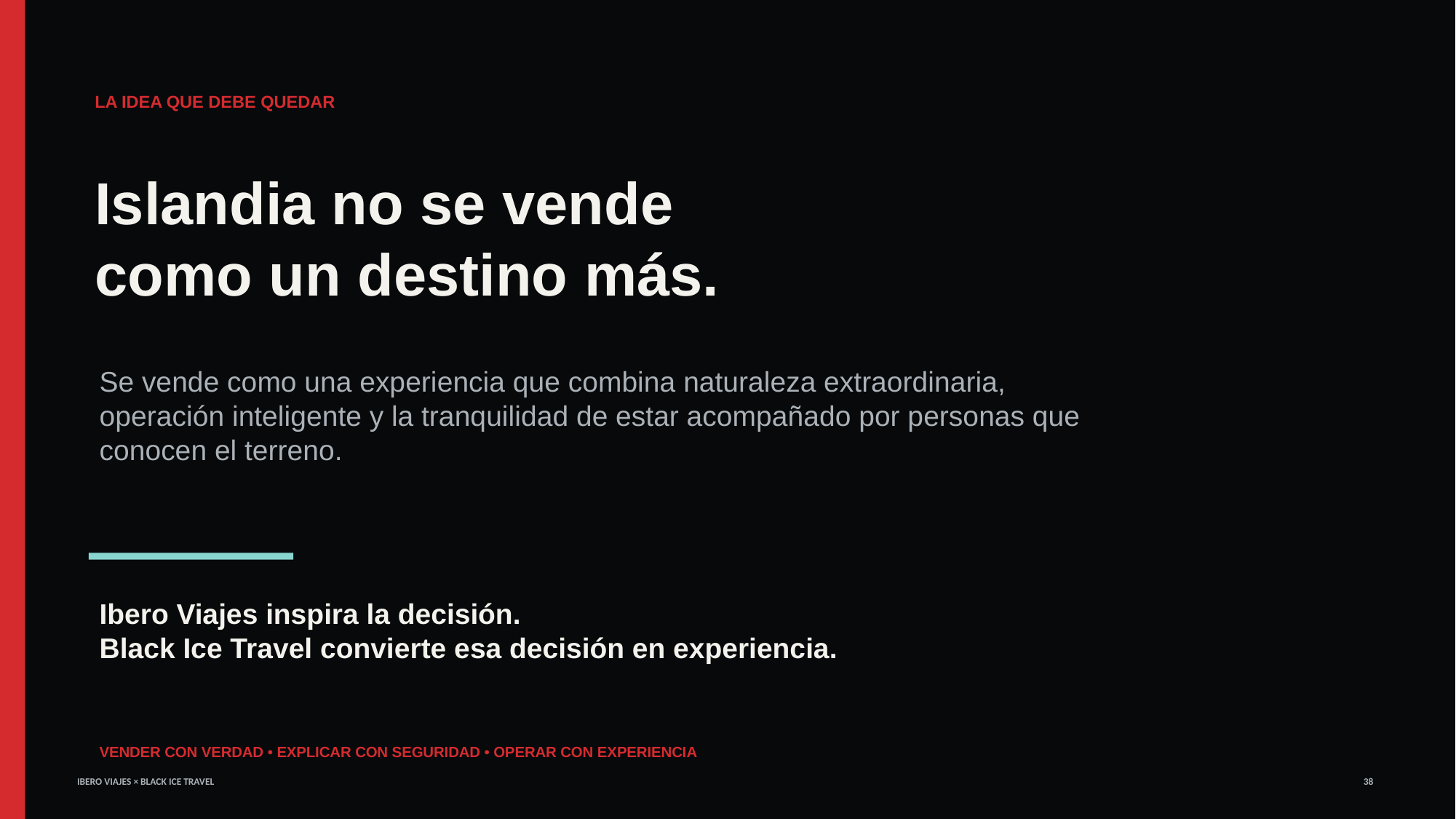

LA IDEA QUE DEBE QUEDAR
Islandia no se vende
como un destino más.
Se vende como una experiencia que combina naturaleza extraordinaria, operación inteligente y la tranquilidad de estar acompañado por personas que conocen el terreno.

Ibero Viajes inspira la decisión.
Black Ice Travel convierte esa decisión en experiencia.
VENDER CON VERDAD • EXPLICAR CON SEGURIDAD • OPERAR CON EXPERIENCIA
IBERO VIAJES × BLACK ICE TRAVEL
38